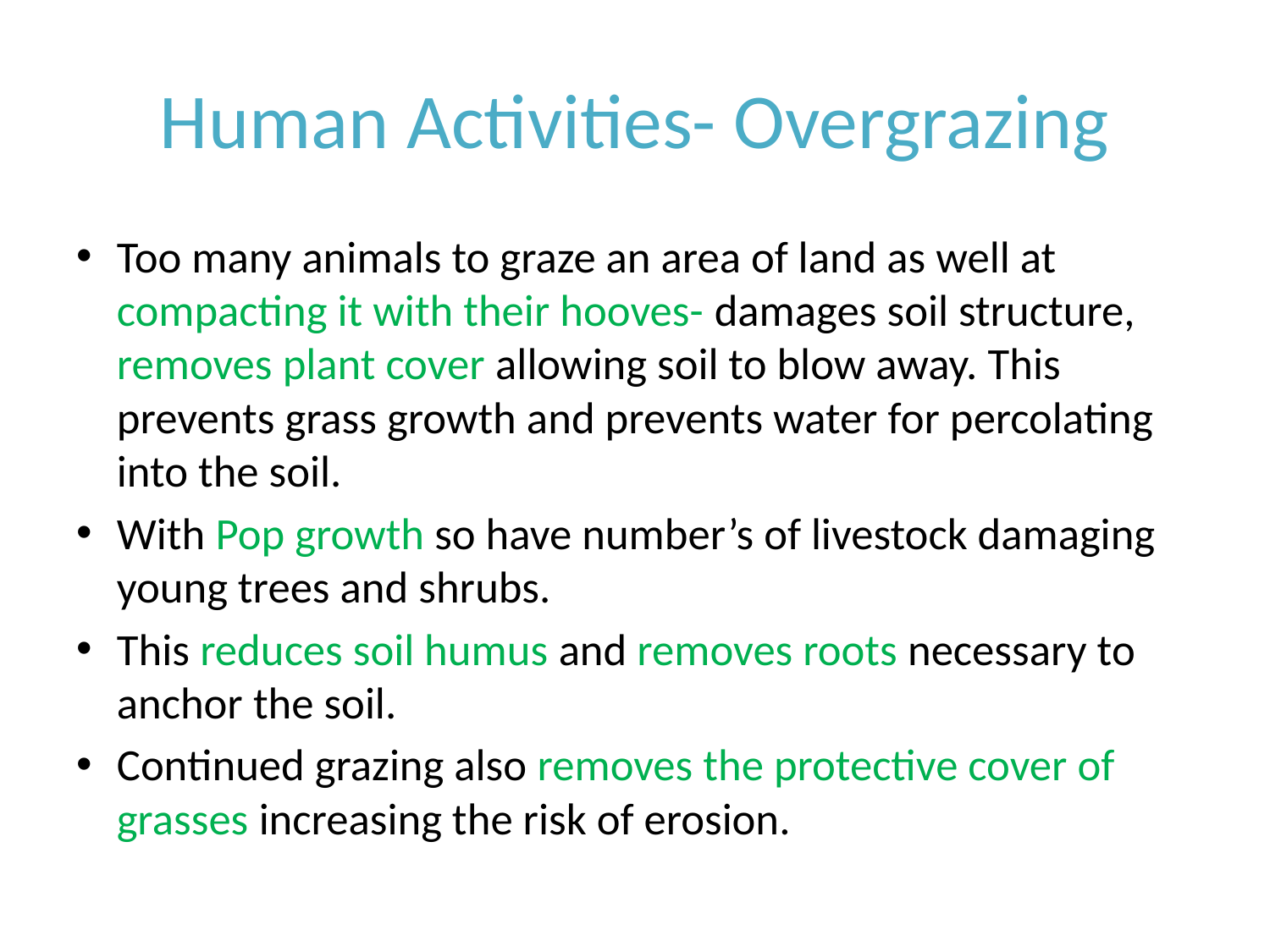

# Human Activities- Overgrazing
Too many animals to graze an area of land as well at compacting it with their hooves- damages soil structure, removes plant cover allowing soil to blow away. This prevents grass growth and prevents water for percolating into the soil.
With Pop growth so have number’s of livestock damaging young trees and shrubs.
This reduces soil humus and removes roots necessary to anchor the soil.
Continued grazing also removes the protective cover of grasses increasing the risk of erosion.